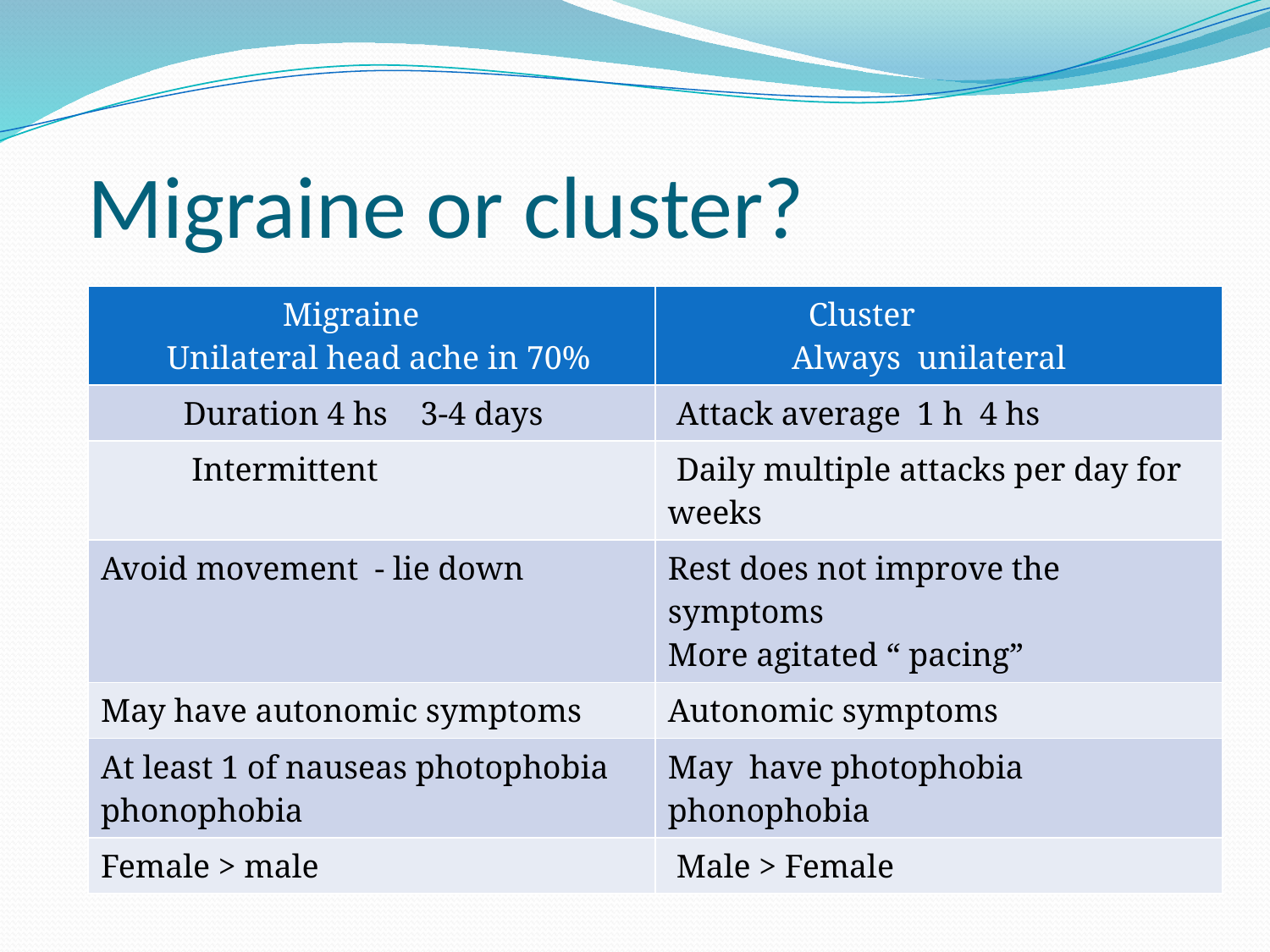

# Migraine or cluster?
| Migraine Unilateral head ache in 70% | Cluster Always unilateral |
| --- | --- |
| Duration 4 hs 3-4 days | Attack average 1 h 4 hs |
| Intermittent | Daily multiple attacks per day for weeks |
| Avoid movement - lie down | Rest does not improve the symptoms More agitated “ pacing” |
| May have autonomic symptoms | Autonomic symptoms |
| At least 1 of nauseas photophobia phonophobia | May have photophobia phonophobia |
| Female > male | Male > Female |